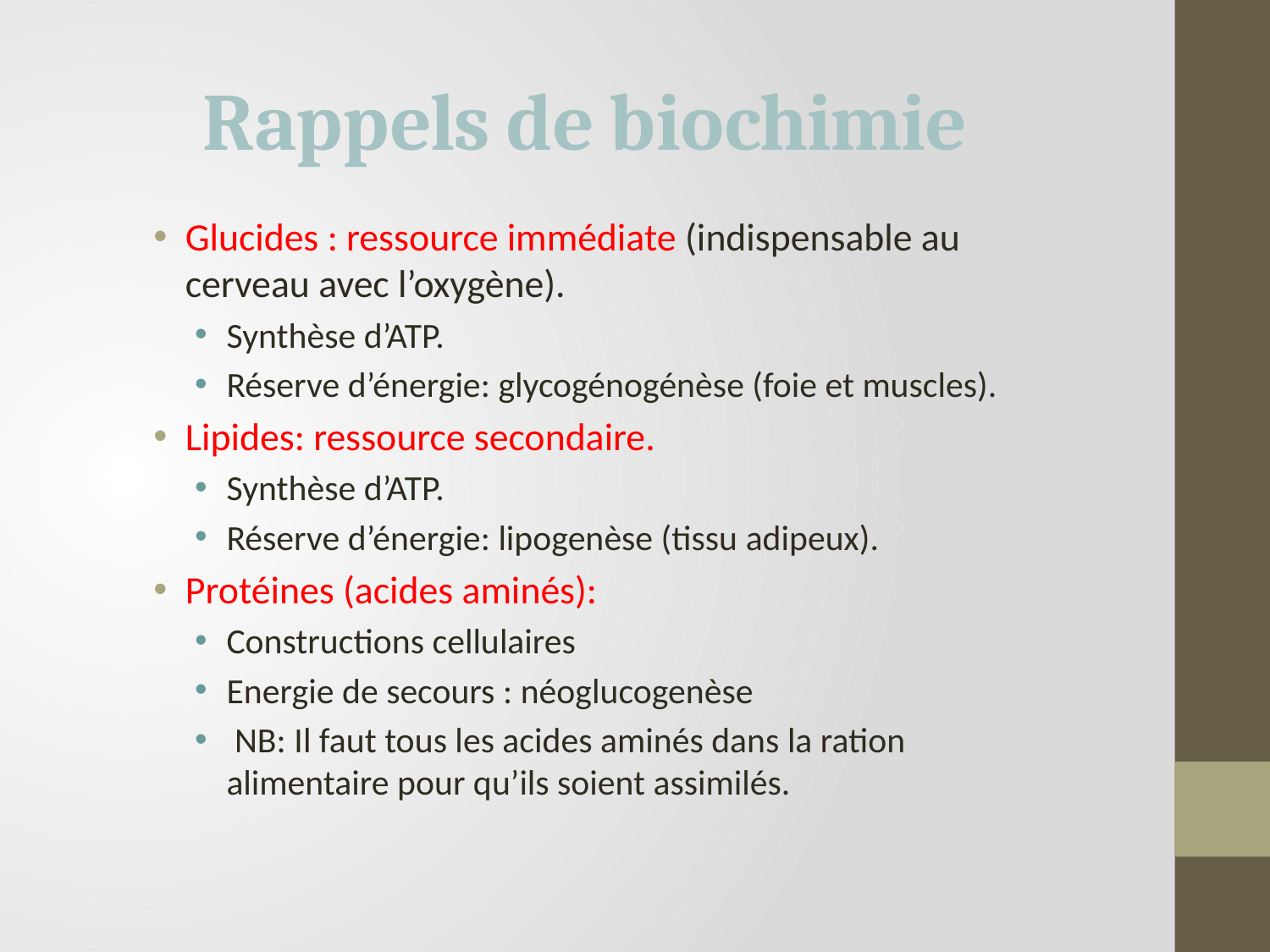

# Rappels de biochimie
Glucides : ressource immédiate (indispensable au cerveau avec l’oxygène).
Synthèse d’ATP.
Réserve d’énergie: glycogénogénèse (foie et muscles).
Lipides: ressource secondaire.
Synthèse d’ATP.
Réserve d’énergie: lipogenèse (tissu adipeux).
Protéines (acides aminés):
Constructions cellulaires
Energie de secours : néoglucogenèse
 NB: Il faut tous les acides aminés dans la ration alimentaire pour qu’ils soient assimilés.